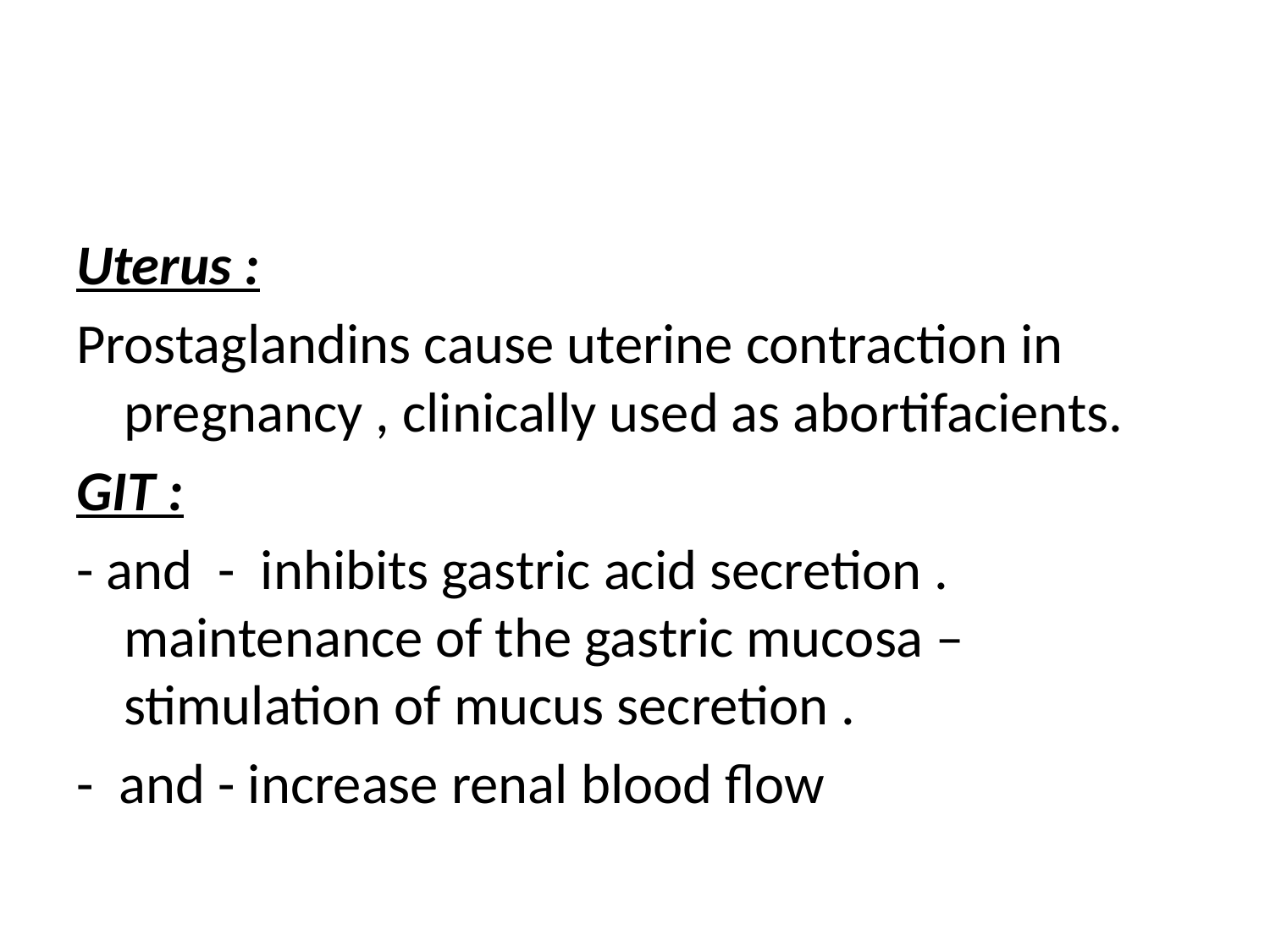

#
Uterus :
Prostaglandins cause uterine contraction in pregnancy , clinically used as abortifacients.
GIT :
- and  -  inhibits gastric acid secretion . maintenance of the gastric mucosa – stimulation of mucus secretion .
-  and - increase renal blood flow